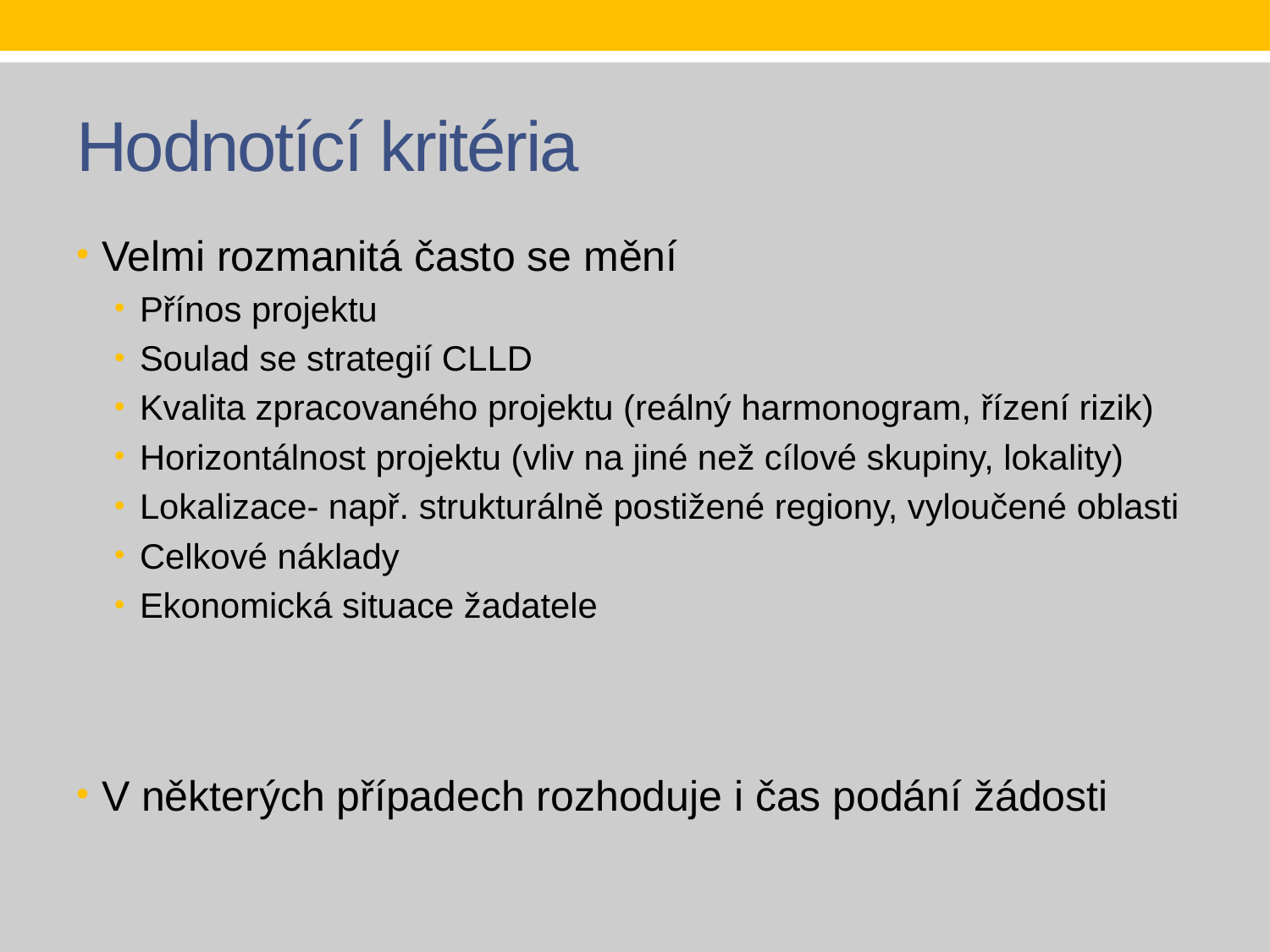

# Hodnotící kritéria
Velmi rozmanitá často se mění
Přínos projektu
Soulad se strategií CLLD
Kvalita zpracovaného projektu (reálný harmonogram, řízení rizik)
Horizontálnost projektu (vliv na jiné než cílové skupiny, lokality)
Lokalizace- např. strukturálně postižené regiony, vyloučené oblasti
Celkové náklady
Ekonomická situace žadatele

V některých případech rozhoduje i čas podání žádosti